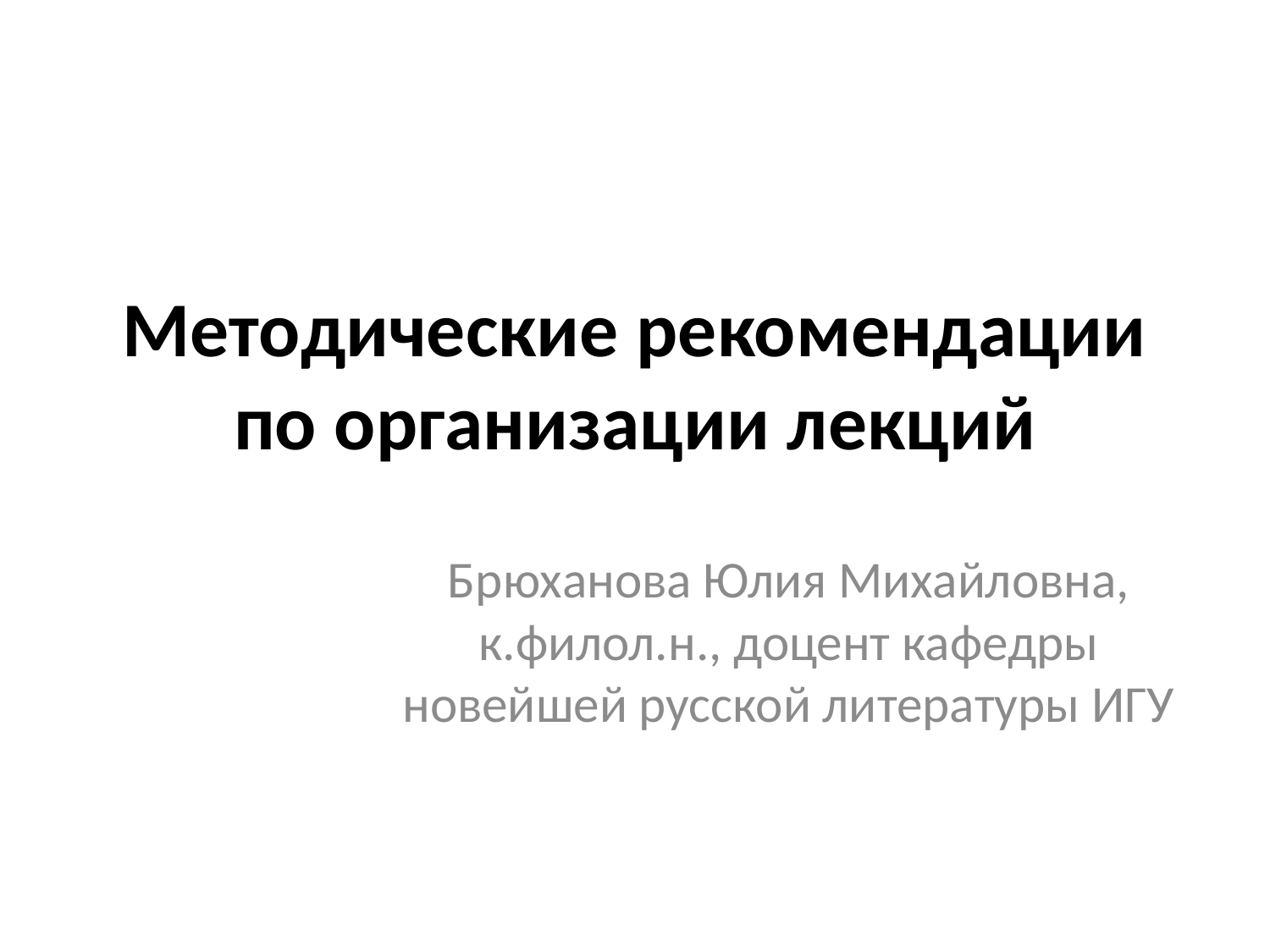

# Методические рекомендации по организации лекций
Брюханова Юлия Михайловна, к.филол.н., доцент кафедры новейшей русской литературы ИГУ